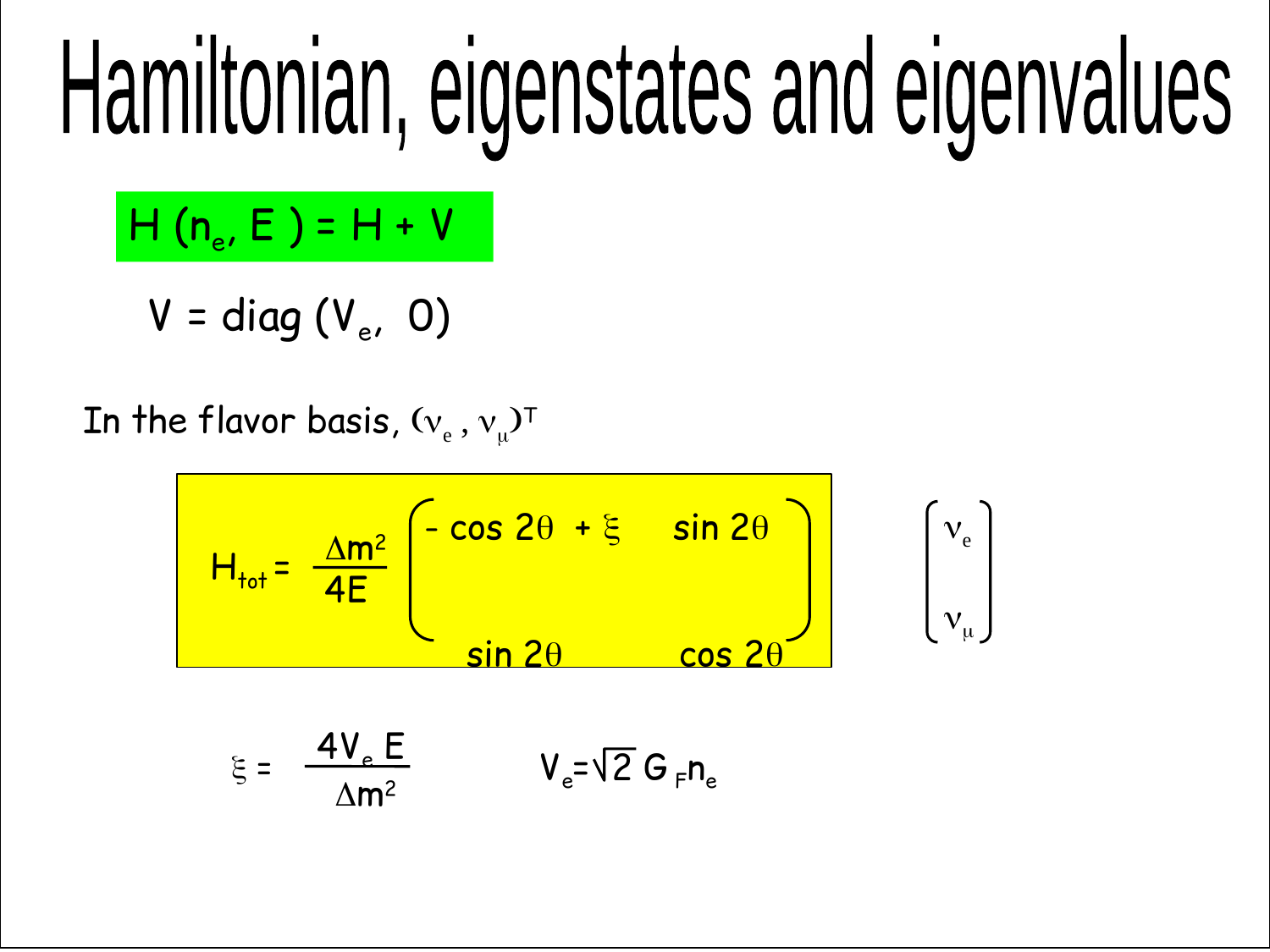

Hamiltonian, eigenstates and eigenvalues

H (ne, E ) = H + V
V = diag (Ve,  0)
In the flavor basis, (νe , νμ)T

νe

νμ
 - cos 2θ  + ξ     sin 2θ

     sin 2θ           cos 2θ

Δm2
4E
  Htot =

4Ve E
 Δm2
Ve=  2 G Fne
 ξ =